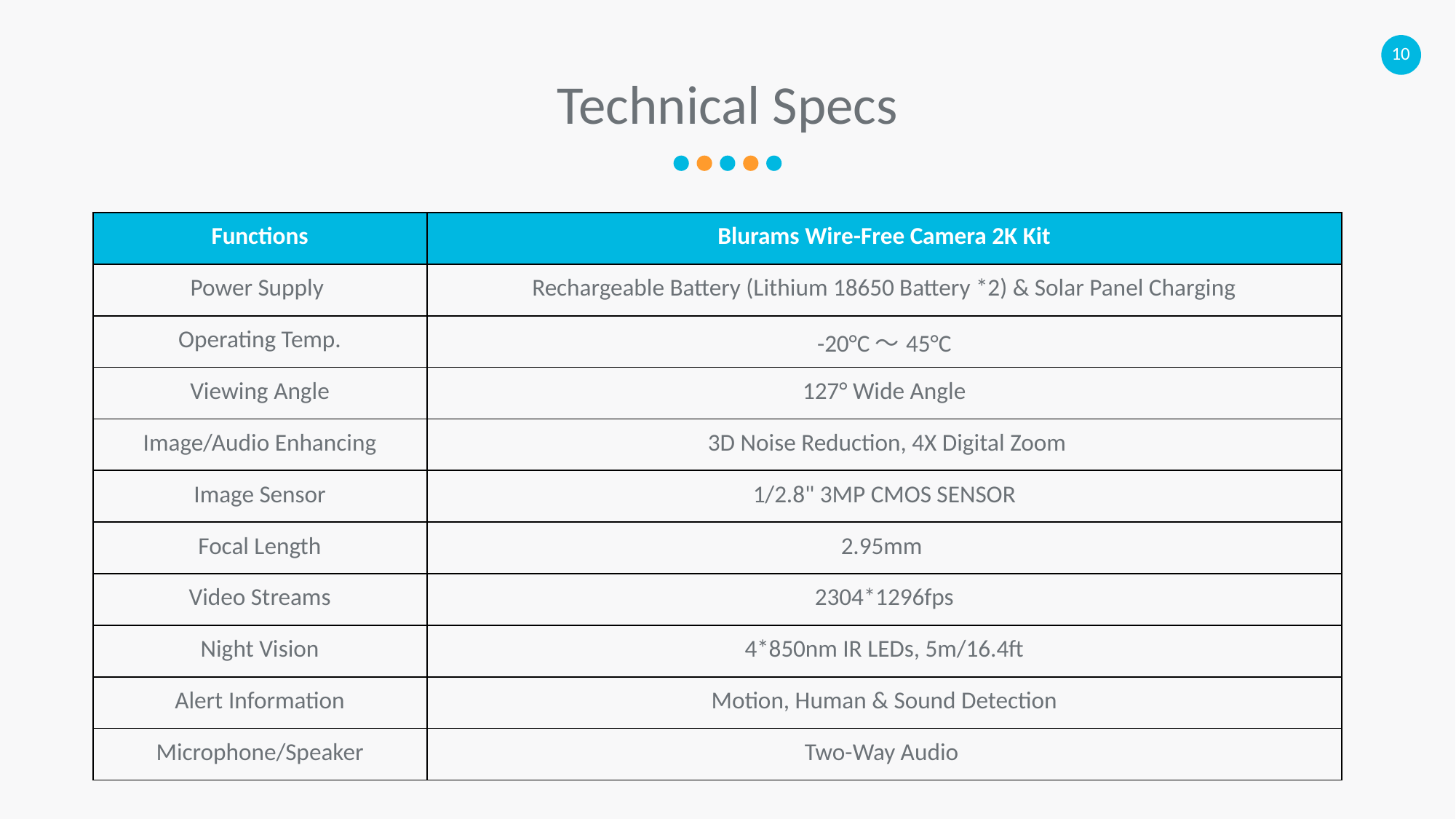

10

# Technical Specs

| Functions | Blurams Wire-Free Camera 2K Kit |
| --- | --- |
| Power Supply | Rechargeable Battery (Lithium 18650 Battery \*2) & Solar Panel Charging |
| Operating Temp. | -20°C～45°C |
| Viewing Angle | 127° Wide Angle |
| Image/Audio Enhancing | 3D Noise Reduction, 4X Digital Zoom |
| Image Sensor | 1/2.8" 3MP CMOS SENSOR |
| Focal Length | 2.95mm |
| Video Streams | 2304\*1296fps |
| Night Vision | 4\*850nm IR LEDs, 5m/16.4ft |
| Alert Information | Motion, Human & Sound Detection |
| Microphone/Speaker | Two-Way Audio |